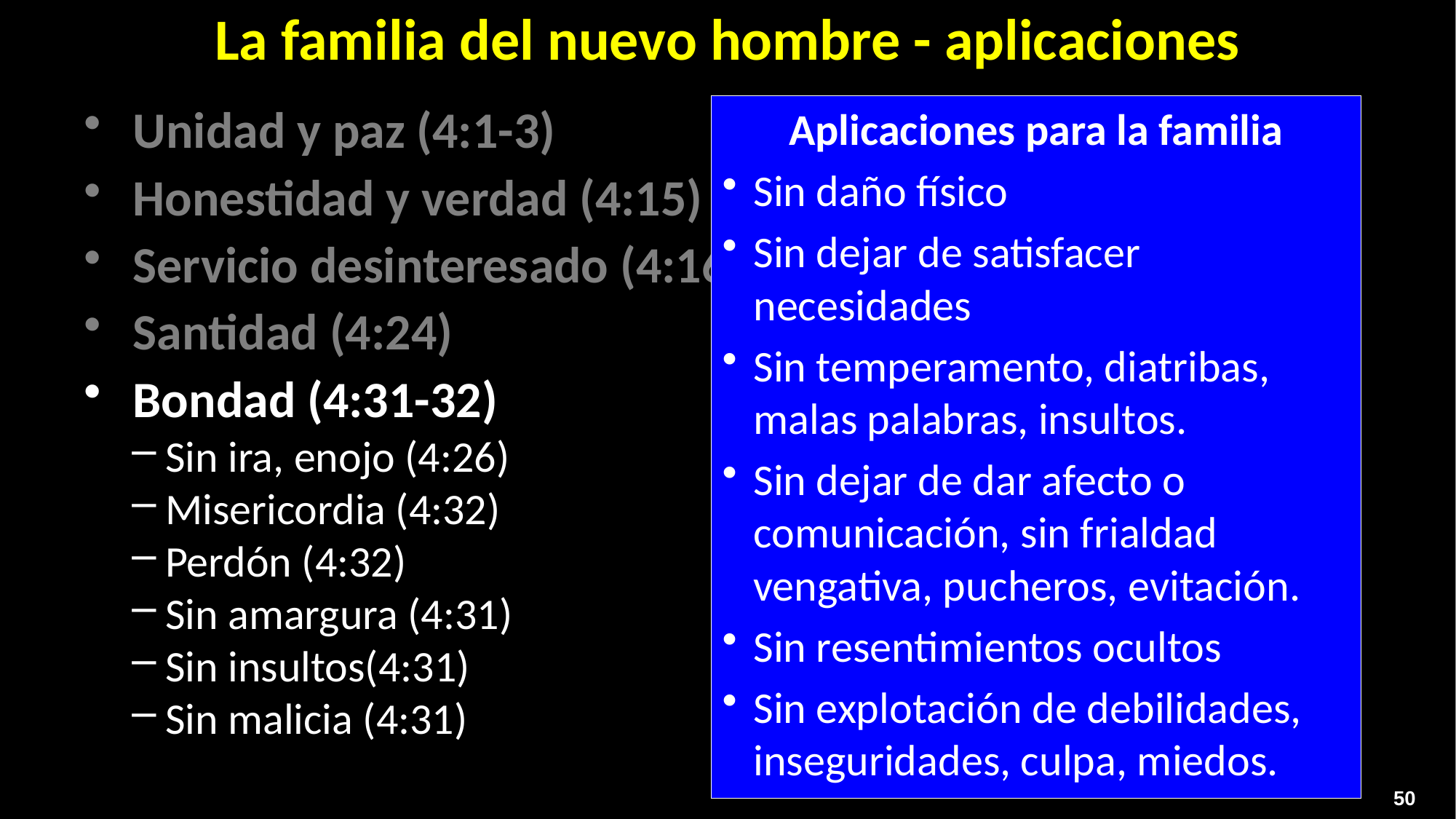

# La familia del nuevo hombre - aplicaciones
Aplicaciones para la familia
Sin daño físico
Sin dejar de satisfacer necesidades
Sin temperamento, diatribas, malas palabras, insultos.
Sin dejar de dar afecto o comunicación, sin frialdad vengativa, pucheros, evitación.
Sin resentimientos ocultos
Sin explotación de debilidades, inseguridades, culpa, miedos.

Unidad y paz (4:1-3)
Honestidad y verdad (4:15)
Servicio desinteresado (4:16)
Santidad (4:24)
Bondad (4:31-32)
Sin ira, enojo (4:26)
Misericordia (4:32)
Perdón (4:32)
Sin amargura (4:31)
Sin insultos(4:31)
Sin malicia (4:31)
50